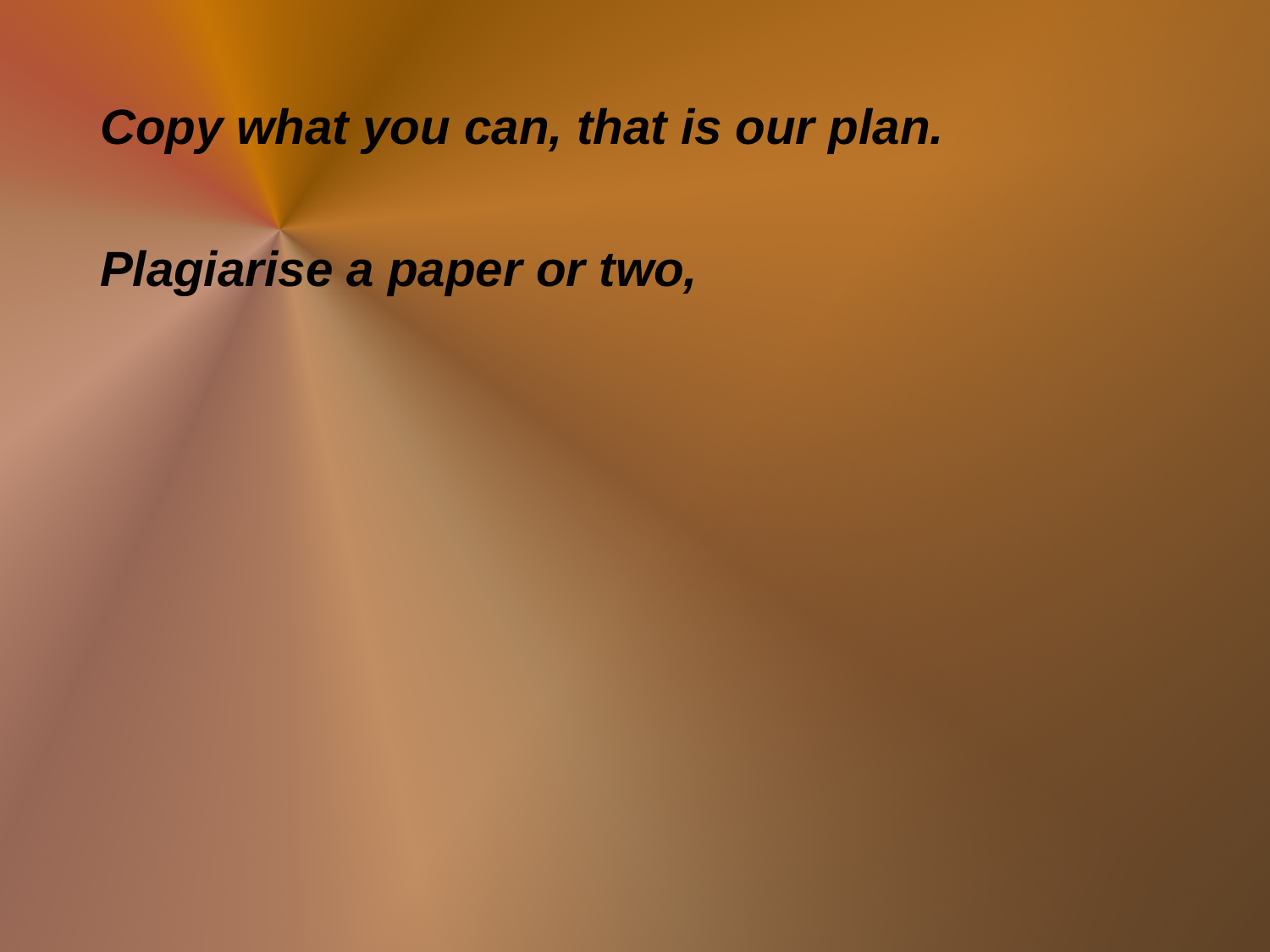

Copy what you can, that is our plan.

Plagiarise a paper or two,